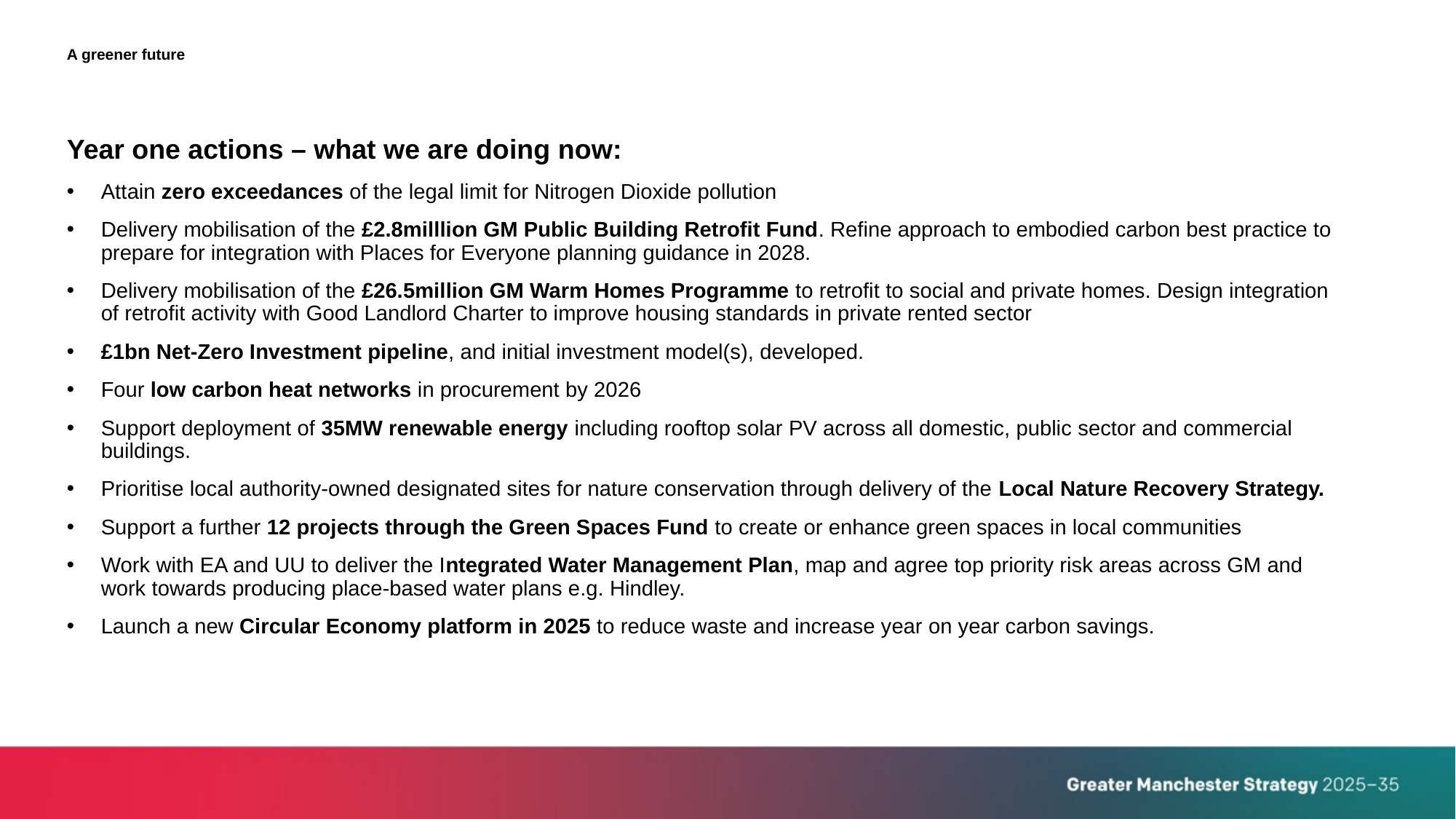

# A greener future
Year one actions – what we are doing now:
Attain zero exceedances of the legal limit for Nitrogen Dioxide pollution
Delivery mobilisation of the £2.8milllion GM Public Building Retrofit Fund. Refine approach to embodied carbon best practice to prepare for integration with Places for Everyone planning guidance in 2028.
Delivery mobilisation of the £26.5million GM Warm Homes Programme to retrofit to social and private homes. Design integration of retrofit activity with Good Landlord Charter to improve housing standards in private rented sector
£1bn Net-Zero Investment pipeline, and initial investment model(s), developed.
Four low carbon heat networks in procurement by 2026
Support deployment of 35MW renewable energy including rooftop solar PV across all domestic, public sector and commercial buildings.
Prioritise local authority-owned designated sites for nature conservation through delivery of the Local Nature Recovery Strategy.
Support a further 12 projects through the Green Spaces Fund to create or enhance green spaces in local communities
Work with EA and UU to deliver the Integrated Water Management Plan, map and agree top priority risk areas across GM and work towards producing place-based water plans e.g. Hindley.
Launch a new Circular Economy platform in 2025 to reduce waste and increase year on year carbon savings.